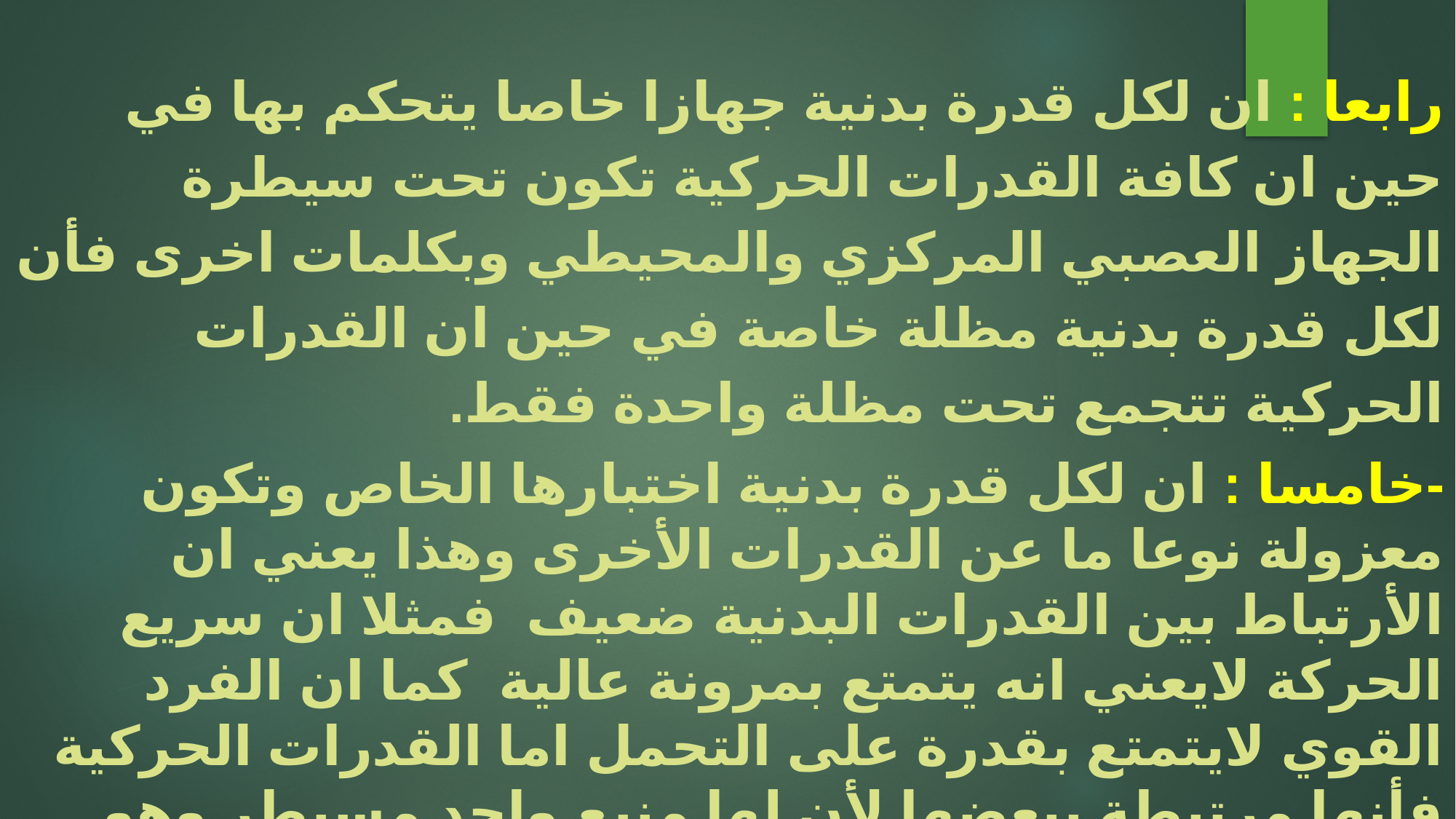

رابعا : ان لكل قدرة بدنية جهازا خاصا يتحكم بها في حين ان كافة القدرات الحركية تكون تحت سيطرة الجهاز العصبي المركزي والمحيطي وبكلمات اخرى فأن لكل قدرة بدنية مظلة خاصة في حين ان القدرات الحركية تتجمع تحت مظلة واحدة فقط.
-خامسا : ان لكل قدرة بدنية اختبارها الخاص وتكون معزولة نوعا ما عن القدرات الأخرى وهذا يعني ان الأرتباط بين القدرات البدنية ضعيف  فمثلا ان سريع الحركة لايعني انه يتمتع بمرونة عالية  كما ان الفرد القوي لايتمتع بقدرة على التحمل اما القدرات الحركية فأنها مرتبطة ببعضها لأن لها منبع واحد مسيطر وهو الجهاز العصبي لذلك فأن العلاقة قوية بينها وان اللاعب رشيق الحركة يكون بلا شك دقيق في التحرك وتوازنه عال وانسيابيته واضحة ومن هذا اكتفى خبراء الأختبارات باختبار الرشاقة للتعبير عن القدرات الحركية الخرى في حين انهم وضعوا لكل قدرة بدنية اختبارها الخاص .